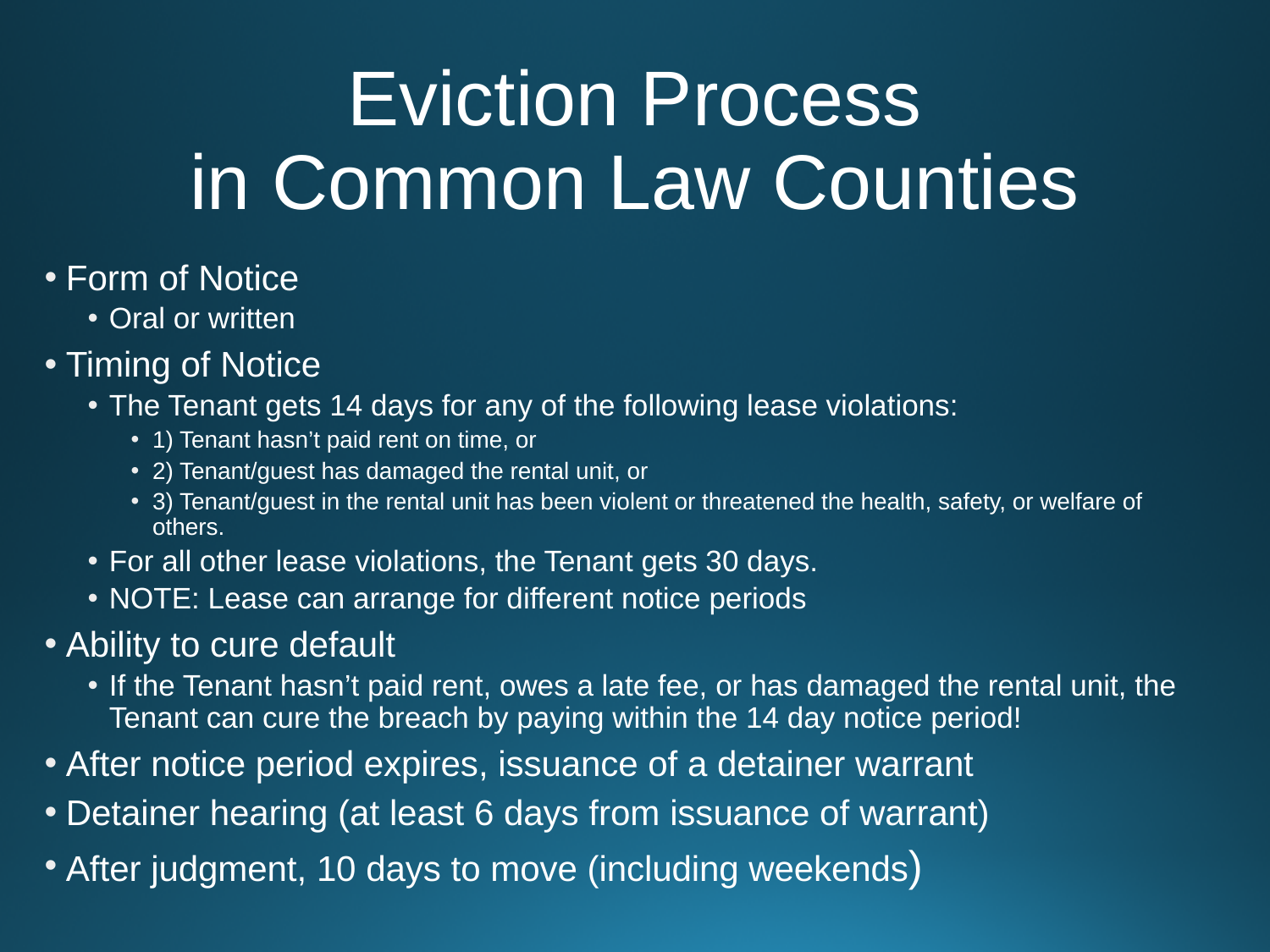

# Eviction Process in Common Law Counties
Form of Notice
Oral or written
Timing of Notice
The Tenant gets 14 days for any of the following lease violations:
1) Tenant hasn’t paid rent on time, or
2) Tenant/guest has damaged the rental unit, or
3) Tenant/guest in the rental unit has been violent or threatened the health, safety, or welfare of others.
For all other lease violations, the Tenant gets 30 days.
NOTE: Lease can arrange for different notice periods
Ability to cure default
If the Tenant hasn’t paid rent, owes a late fee, or has damaged the rental unit, the Tenant can cure the breach by paying within the 14 day notice period!
After notice period expires, issuance of a detainer warrant
Detainer hearing (at least 6 days from issuance of warrant)
After judgment, 10 days to move (including weekends)